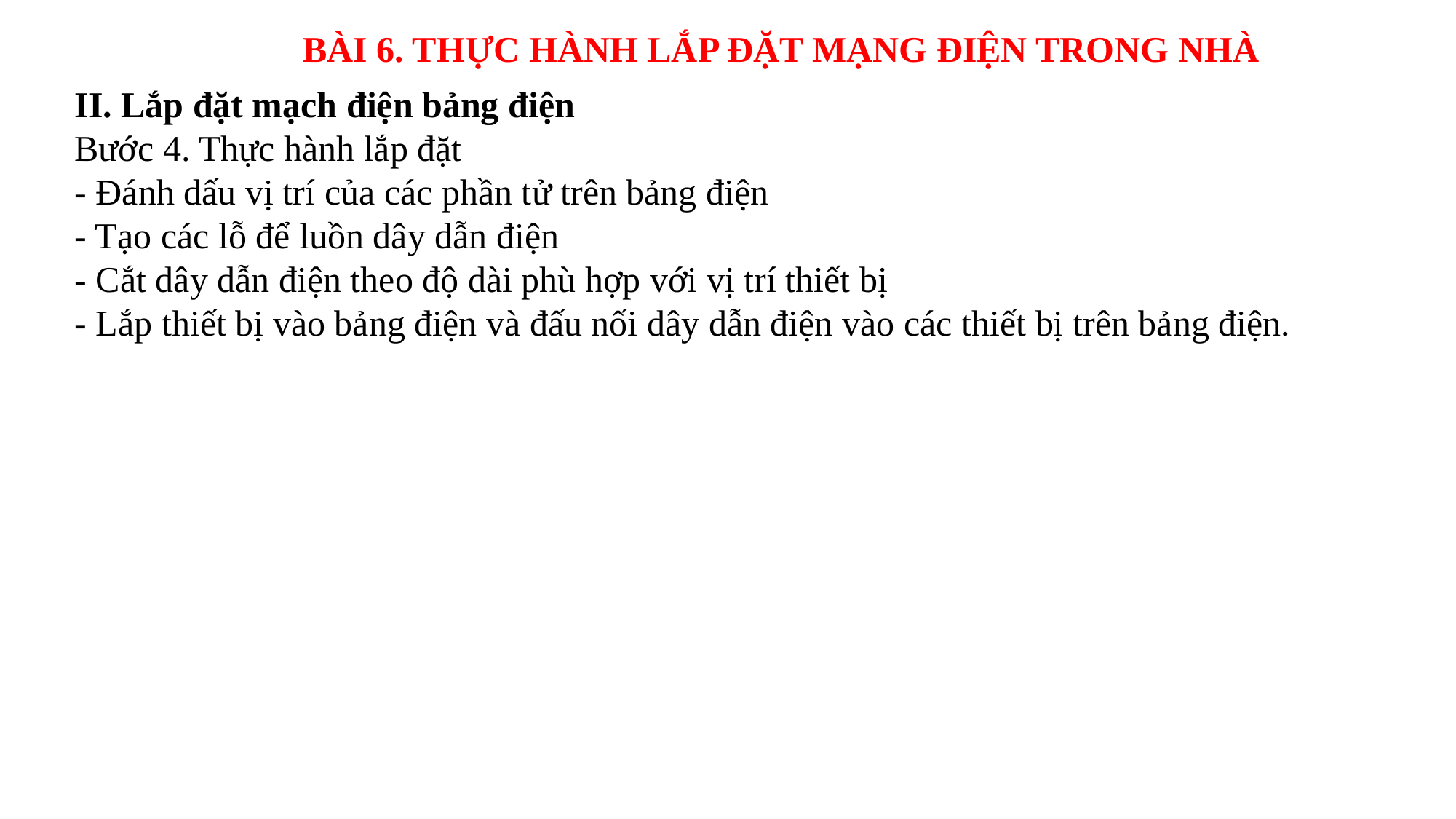

BÀI 6. THỰC HÀNH LẮP ĐẶT MẠNG ĐIỆN TRONG NHÀ
II. Lắp đặt mạch điện bảng điện
Bước 4. Thực hành lắp đặt
- Đánh dấu vị trí của các phần tử trên bảng điện
- Tạo các lỗ để luồn dây dẫn điện
- Cắt dây dẫn điện theo độ dài phù hợp với vị trí thiết bị
- Lắp thiết bị vào bảng điện và đấu nối dây dẫn điện vào các thiết bị trên bảng điện.